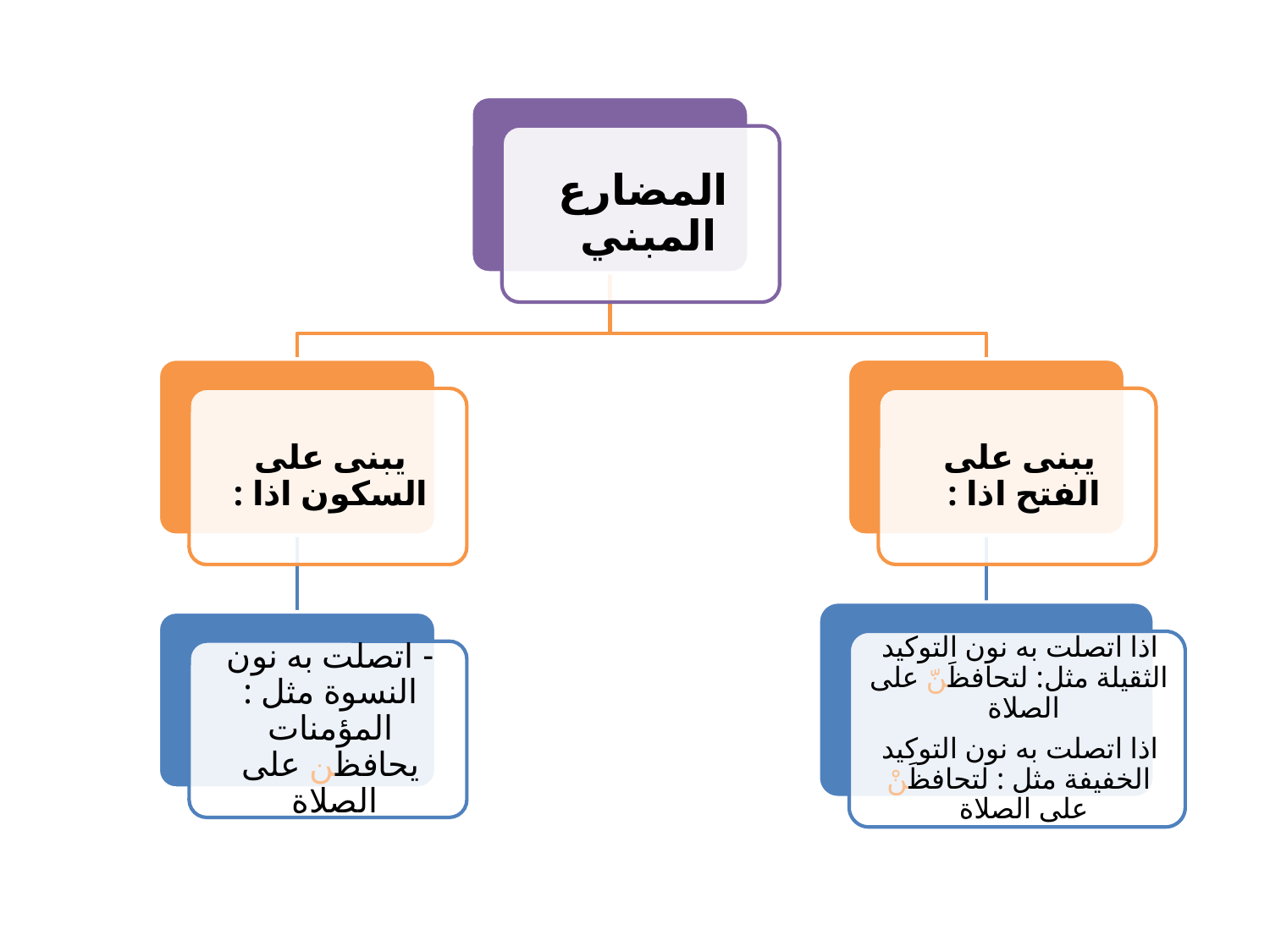

المضارع المبني
يبنى على السكون اذا :
- اتصلت به نون النسوة مثل : المؤمنات يحافظن على الصلاة
يبنى على الفتح اذا :
اذا اتصلت به نون التوكيد الثقيلة مثل: لتحافظَنّ على الصلاة
اذا اتصلت به نون التوكيد الخفيفة مثل : لتحافظَنْ على الصلاة